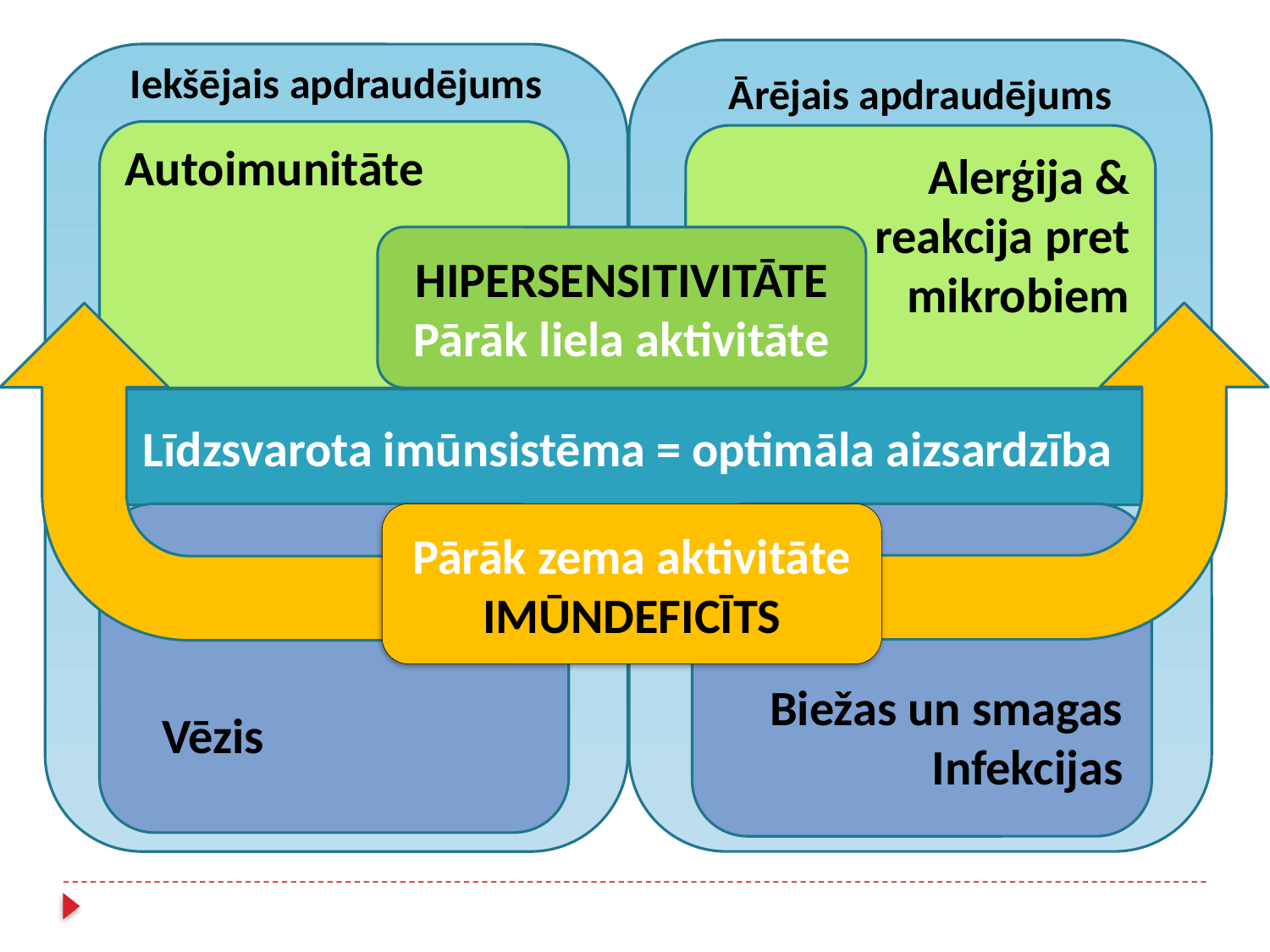

Ārējais apdraudējums

Iekšējais apdraudējums

Autoimunitāte

Alerģija &
reakcija pret mikrobiem

HIPERSENSITIVITĀTE
Pārāk liela aktivitāte

Līdzsvarota imūnsistēma = optimāla aizsardzība

   Vēzis

Pārāk zema aktivitāte
IMŪNDEFICĪTS

Biežas un smagas
Infekcijas